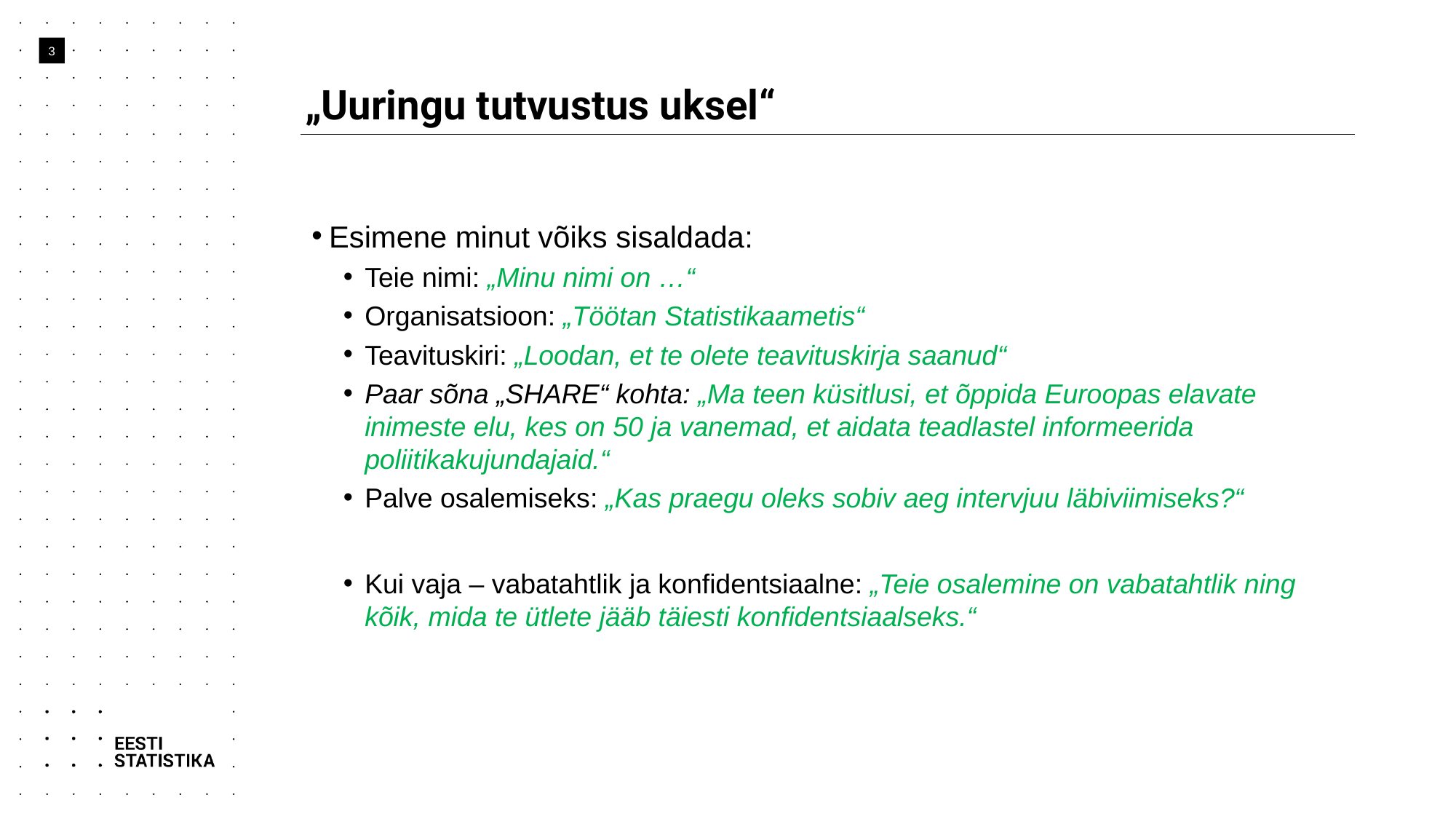

# „Uuringu tutvustus uksel“
3
Esimene minut võiks sisaldada:
Teie nimi: „Minu nimi on …“
Organisatsioon: „Töötan Statistikaametis“
Teavituskiri: „Loodan, et te olete teavituskirja saanud“
Paar sõna „SHARE“ kohta: „Ma teen küsitlusi, et õppida Euroopas elavate inimeste elu, kes on 50 ja vanemad, et aidata teadlastel informeerida poliitikakujundajaid.“
Palve osalemiseks: „Kas praegu oleks sobiv aeg intervjuu läbiviimiseks?“

Kui vaja – vabatahtlik ja konfidentsiaalne: „Teie osalemine on vabatahtlik ning kõik, mida te ütlete jääb täiesti konfidentsiaalseks.“